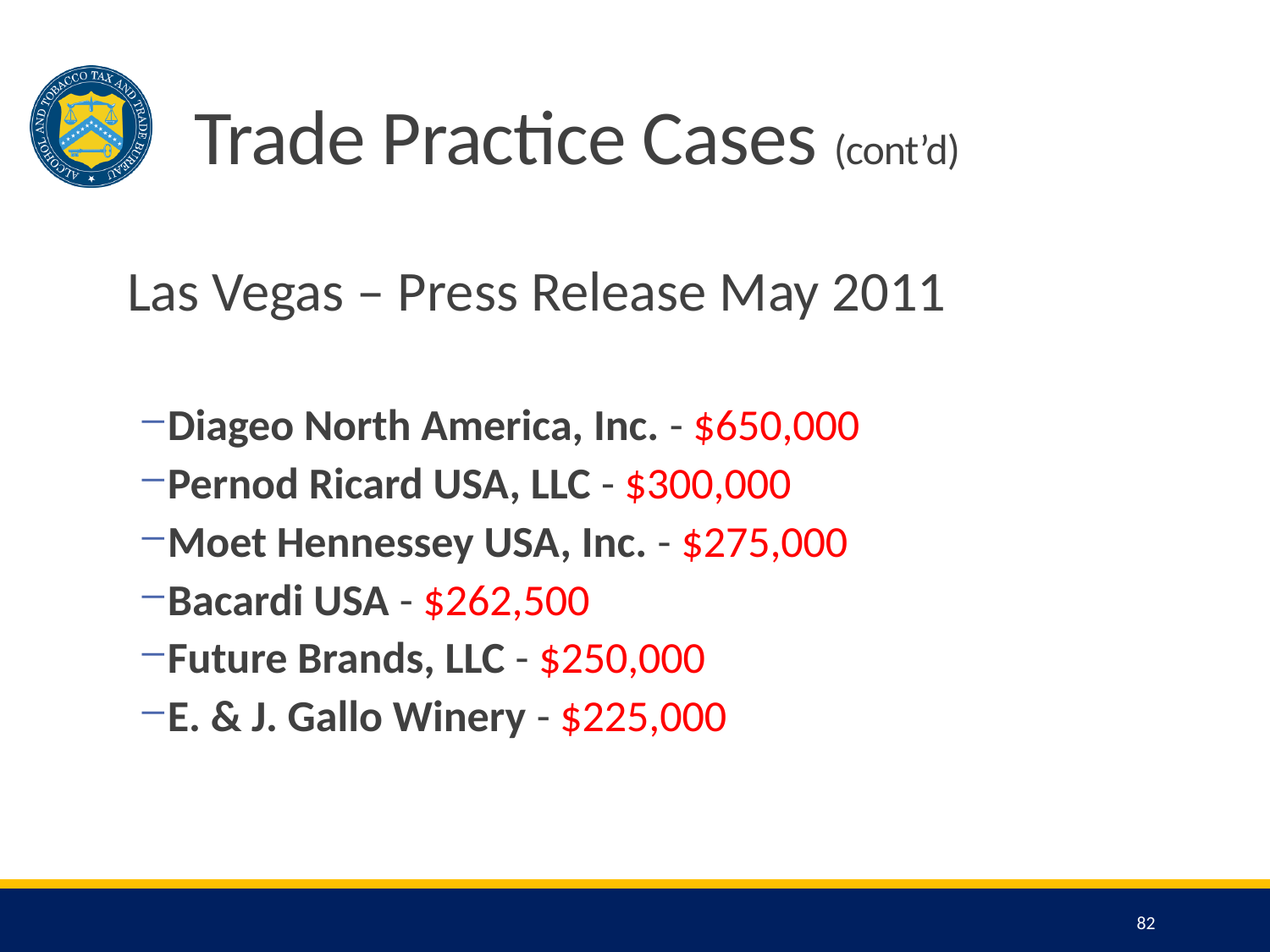

# Trade Practice Cases (cont’d)
Las Vegas – Press Release May 2011

Diageo North America, Inc. - $650,000
Pernod Ricard USA, LLC - $300,000
Moet Hennessey USA, Inc. - $275,000
Bacardi USA - $262,500
Future Brands, LLC - $250,000
E. & J. Gallo Winery - $225,000

82